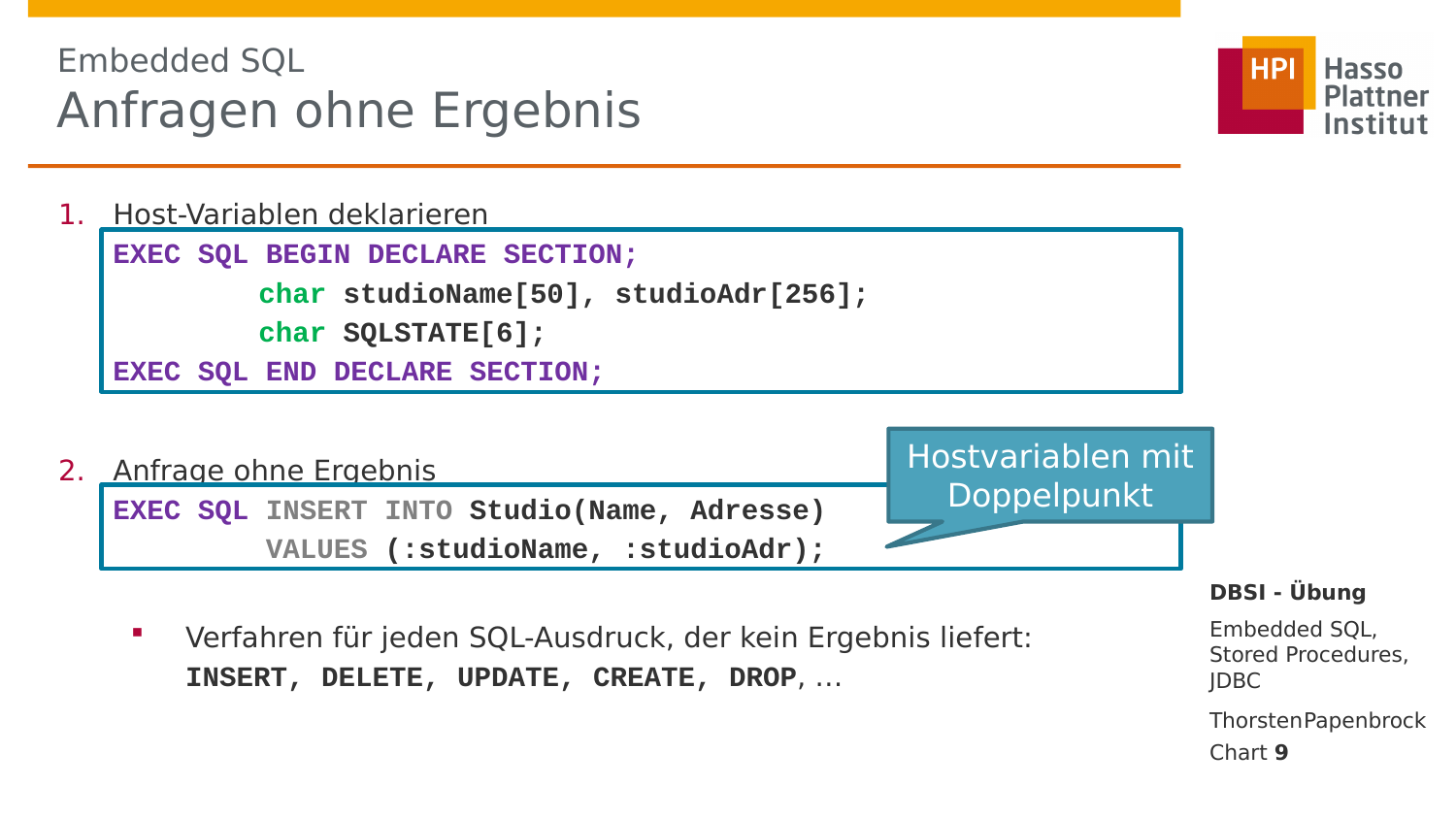

# Embedded SQL Anfragen ohne Ergebnis
Host-Variablen deklarieren
EXEC SQL BEGIN DECLARE SECTION;
	char studioName[50], studioAdr[256];
	char SQLSTATE[6];
EXEC SQL END DECLARE SECTION;

Anfrage ohne Ergebnis
EXEC SQL INSERT INTO Studio(Name, Adresse)
         VALUES (:studioName, :studioAdr);
Verfahren für jeden SQL-Ausdruck, der kein Ergebnis liefert:
INSERT, DELETE, UPDATE, CREATE, DROP, …

Hostvariablen mit
Doppelpunkt

DBSI - Übung
Embedded SQL, Stored Procedures, JDBC
Thorsten Papenbrock
Chart 9